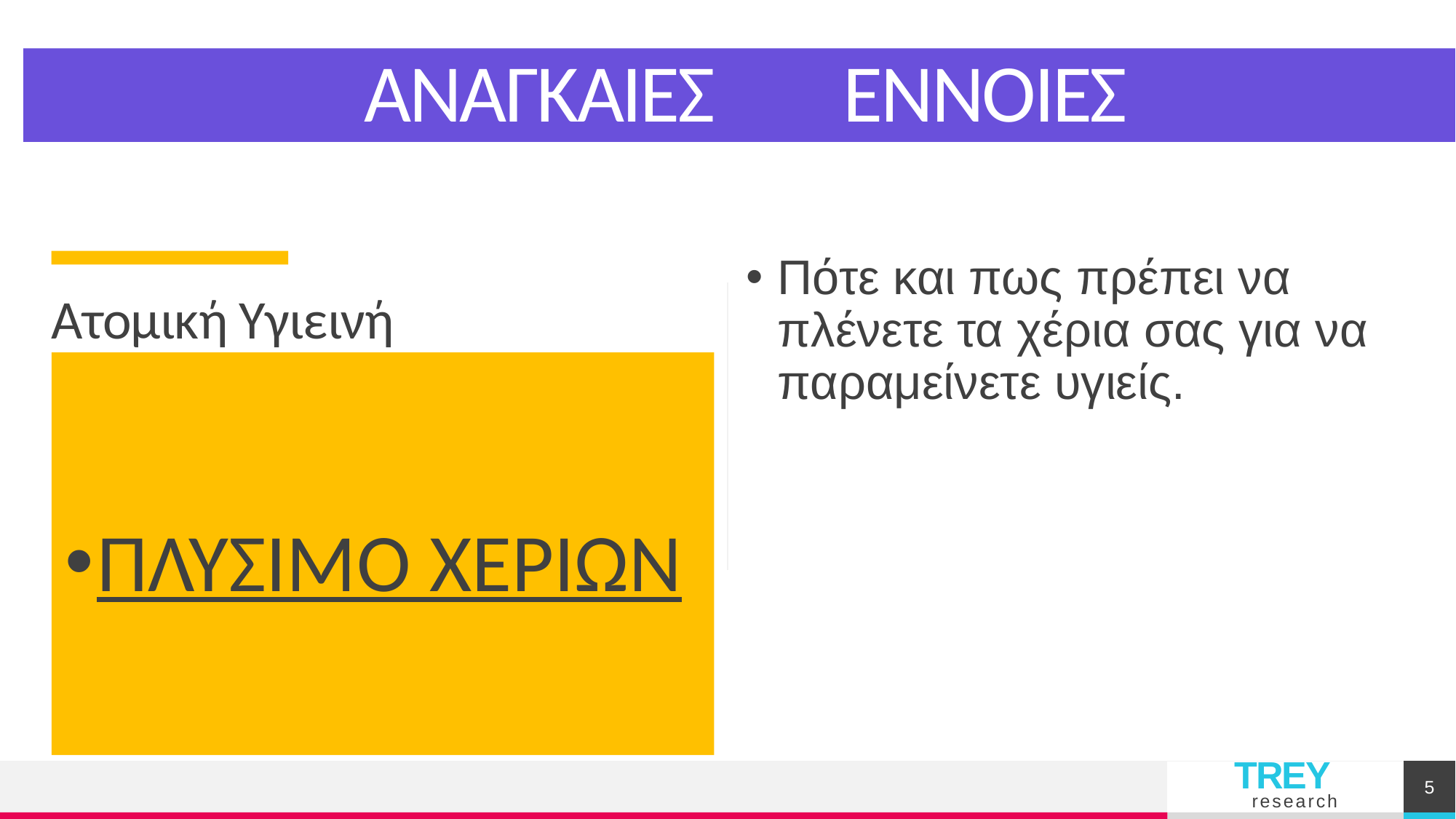

# ΑΝΑΓΚΑΙΕΣ        ΕΝΝΟΙΕΣ

Πότε και πως πρέπει να πλένετε τα χέρια σας για να παραμείνετε υγιείς.

Ατομική Υγιεινή

ΠΛΥΣΙΜΟ ΧΕΡΙΩΝ

5